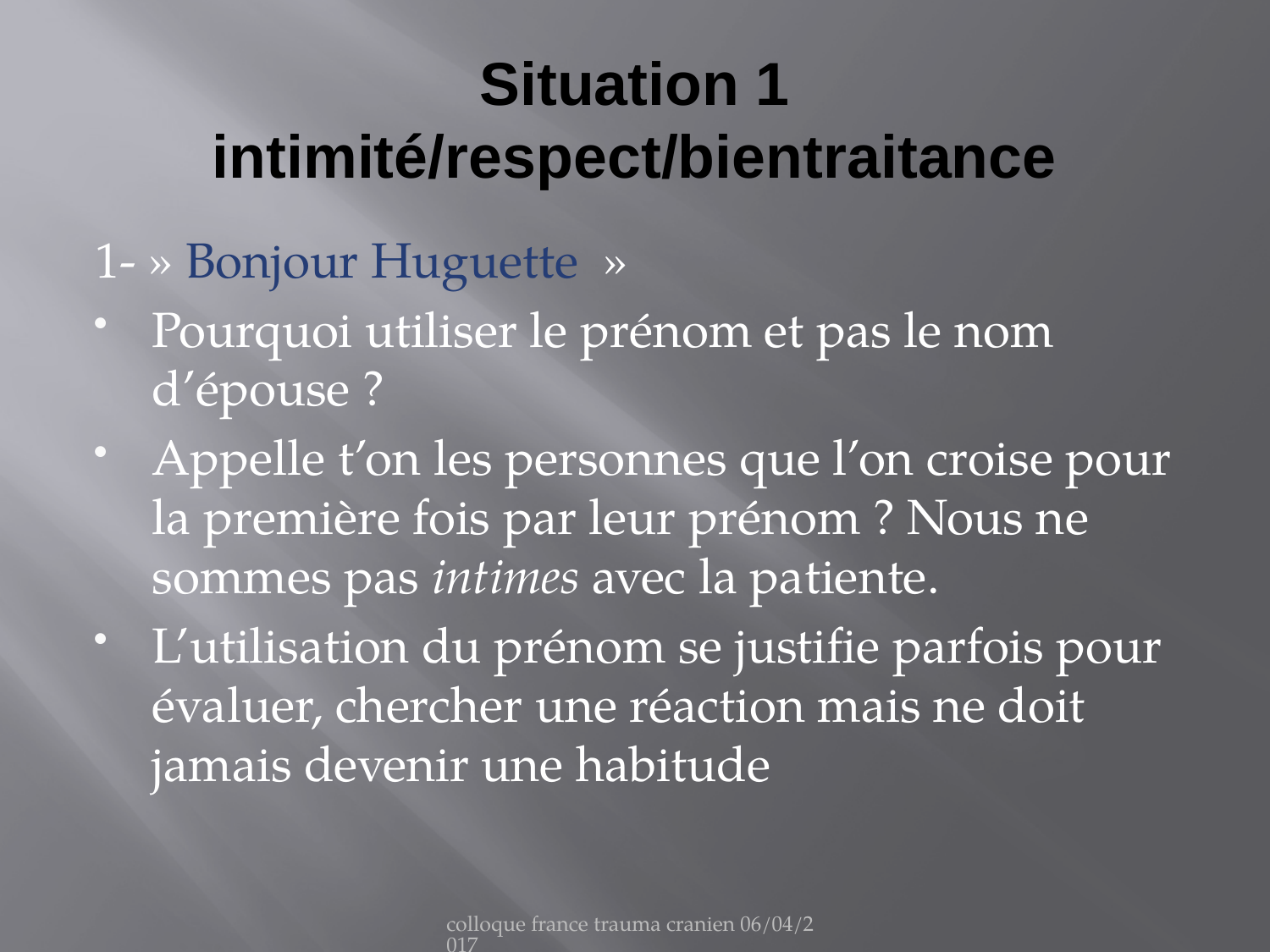

# Situation 1 intimité/respect/bientraitance
1- » Bonjour Huguette  »
Pourquoi utiliser le prénom et pas le nom d’épouse ?
Appelle t’on les personnes que l’on croise pour la première fois par leur prénom ? Nous ne sommes pas intimes avec la patiente.
L’utilisation du prénom se justifie parfois pour évaluer, chercher une réaction mais ne doit jamais devenir une habitude
colloque france trauma cranien 06/04/2017